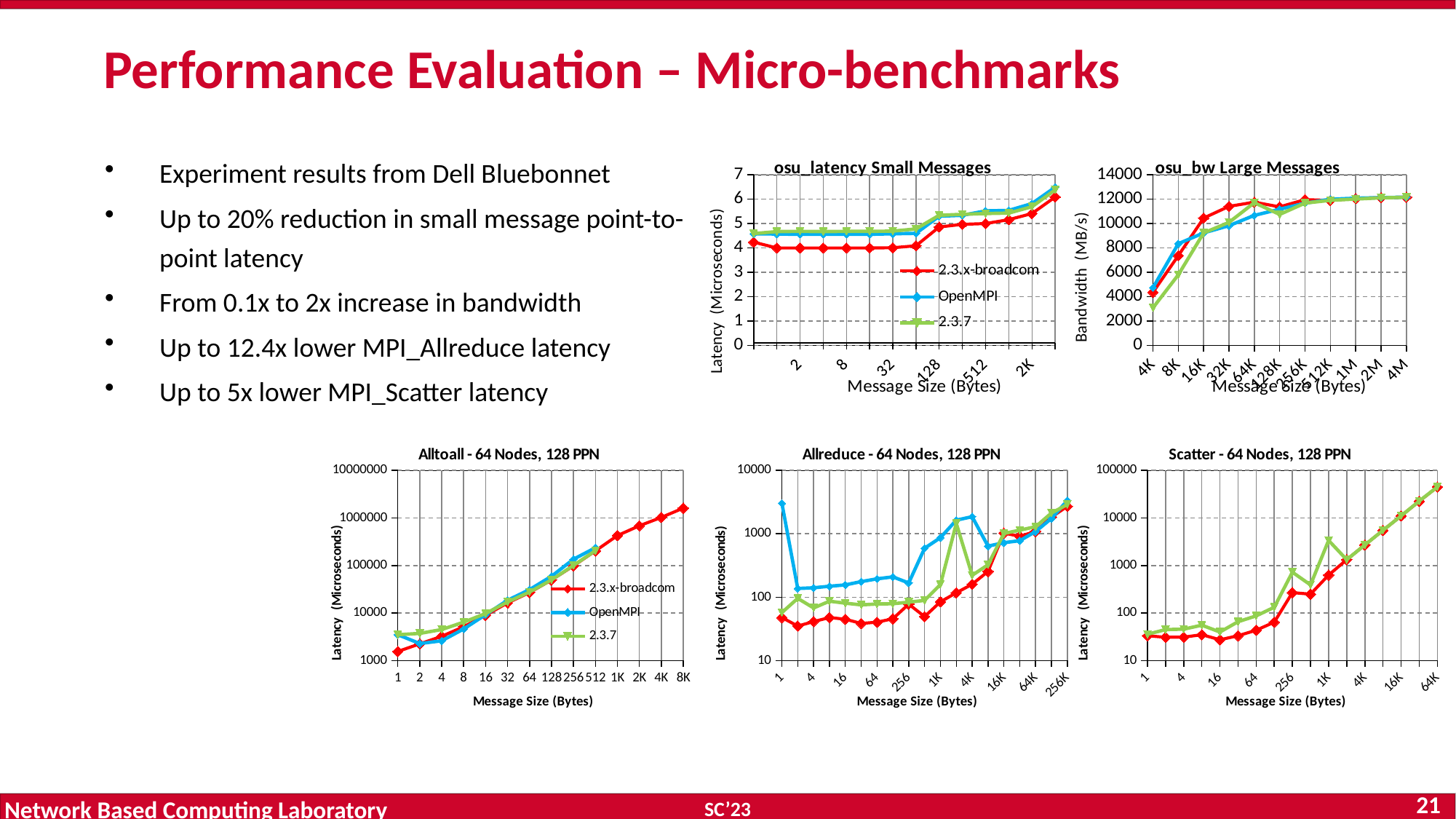

# Performance Evaluation – Micro-benchmarks
Experiment results from Dell Bluebonnet
Up to 20% reduction in small message point-to-point latency
From 0.1x to 2x increase in bandwidth
Up to 12.4x lower MPI_Allreduce latency
Up to 5x lower MPI_Scatter latency

### Chart: osu_latency Small Messages

| Category | 2.3.x-broadcom | OpenMPI | 2.3.7 |
|---|---|---|---|
|  | 4.24 | 4.58 | 4.59 |
| 1 | 4.0 | 4.57 | 4.67 |
| 2 | 4.0 | 4.56 | 4.68 |
| 4 | 4.0 | 4.56 | 4.67 |
| 8 | 4.0 | 4.56 | 4.68 |
| 16 | 4.0 | 4.56 | 4.68 |
| 32 | 4.01 | 4.58 | 4.69 |
| 64 | 4.09 | 4.6 | 4.78 |
| 128 | 4.86 | 5.3 | 5.34 |
| 256 | 4.97 | 5.34 | 5.38 |
| 512 | 5.0 | 5.52 | 5.41 |
| 1K | 5.16 | 5.54 | 5.43 |
| 2K | 5.41 | 5.82 | 5.69 |
| 4K | 6.09 | 6.49 | 6.38 |

### Chart: osu_bw Large Messages

| Category | MVAPICH2 | OpenMPI | MV2-Before Opt |
|---|---|---|---|
| 4K | 4367.47 | 4742.28 | 3093.64 |
| 8K | 7371.36 | 8347.06 | 5799.42 |
| 16K | 10454.12 | 9237.67 | 9233.77 |
| 32K | 11408.68 | 9825.8 | 10100.0 |
| 64K | 11755.95 | 10668.35 | 11710.95 |
| 128K | 11368.5 | 11180.53 | 10748.74 |
| 256K | 11965.44 | 11670.99 | 11681.59 |
| 512K | 11894.5 | 11995.33 | 11904.01 |
| 1M | 12046.86 | 12080.18 | 12009.06 |
| 2M | 12127.68 | 12125.44 | 12107.18 |
| 4M | 12160.85 | 12165.04 | 12153.35 |

### Chart: Allreduce - 64 Nodes, 128 PPN

| Category | MVAPICH2 | OpenMPI | MV2-Before Opt |
|---|---|---|---|
| 1 | 47.66 | 3022.15 | 57.1 |
| 2 | 35.0 | 136.99 | 95.64 |
| 4 | 41.2 | 140.53 | 67.51 |
| 8 | 47.66 | 148.44 | 86.28 |
| 16 | 44.86 | 156.03 | 80.32 |
| 32 | 38.48 | 175.73 | 75.61 |
| 64 | 40.25 | 194.21 | 77.9 |
| 128 | 45.64 | 209.25 | 78.74 |
| 256 | 77.6 | 167.29 | 83.36 |
| 512 | 49.31 | 591.02 | 88.81 |
| 1K | 84.42 | 868.37 | 158.68 |
| 2K | 117.12 | 1638.34 | 1452.4 |
| 4K | 159.72 | 1858.81 | 221.3 |
| 8K | 254.89 | 637.91 | 324.83 |
| 16K | 1026.38 | 722.92 | 1008.77 |
| 32K | 913.43 | 777.33 | 1141.83 |
| 64K | 1089.41 | 1084.25 | 1291.63 |
| 128K | 1831.16 | 1740.88 | 2124.56 |
| 256K | 2709.33 | 3357.61 | 2891.21 |

### Chart: Scatter - 64 Nodes, 128 PPN

| Category | MVAPICH2 | OpenMPI | MV2-Before Opt |
|---|---|---|---|
| 1 | 33.18 | None | 35.69 |
| 2 | 30.84 | None | 44.77 |
| 4 | 31.06 | None | 45.71 |
| 8 | 34.97 | None | 55.39 |
| 16 | 27.38 | None | 39.83 |
| 32 | 33.28 | None | 65.52 |
| 64 | 43.43 | None | 87.06 |
| 128 | 64.12 | None | 131.87 |
| 256 | 268.27 | None | 723.28 |
| 512 | 248.75 | None | 389.54 |
| 1K | 629.03 | None | 3363.53 |
| 2K | 1324.04 | None | 1320.86 |
| 4K | 2704.52 | None | 2702.89 |
| 8K | 5479.73 | None | 5476.9 |
| 16K | 11038.12 | None | 11010.75 |
| 32K | 22357.2 | None | 22605.01 |
| 64K | 44729.92 | None | 44871.22 |

### Chart: Alltoall - 64 Nodes, 128 PPN

| Category | 2.3.x-broadcom | OpenMPI | 2.3.7 |
|---|---|---|---|
| 1 | 1555.42 | 3504.75 | 3500.64 |
| 2 | 2248.85 | 2284.36 | 3727.92 |
| 4 | 3241.65 | 2606.95 | 4499.51 |
| 8 | 5163.36 | 4618.75 | 6436.78 |
| 16 | 8962.46 | 9258.06 | 9780.34 |
| 32 | 16360.41 | 18558.76 | 17068.96 |
| 64 | 26946.9 | 31072.16 | 27608.38 |
| 128 | 49477.46 | 59384.39 | 49726.94 |
| 256 | 98077.23 | 135511.81 | 100334.18 |
| 512 | 202925.21 | 235995.6 | 204962.47 |
| 1K | 425950.05 | None | None |
| 2K | 684618.21 | None | None |
| 4K | 1027703.99 | None | None |
| 8K | 1610891.28 | None | None |